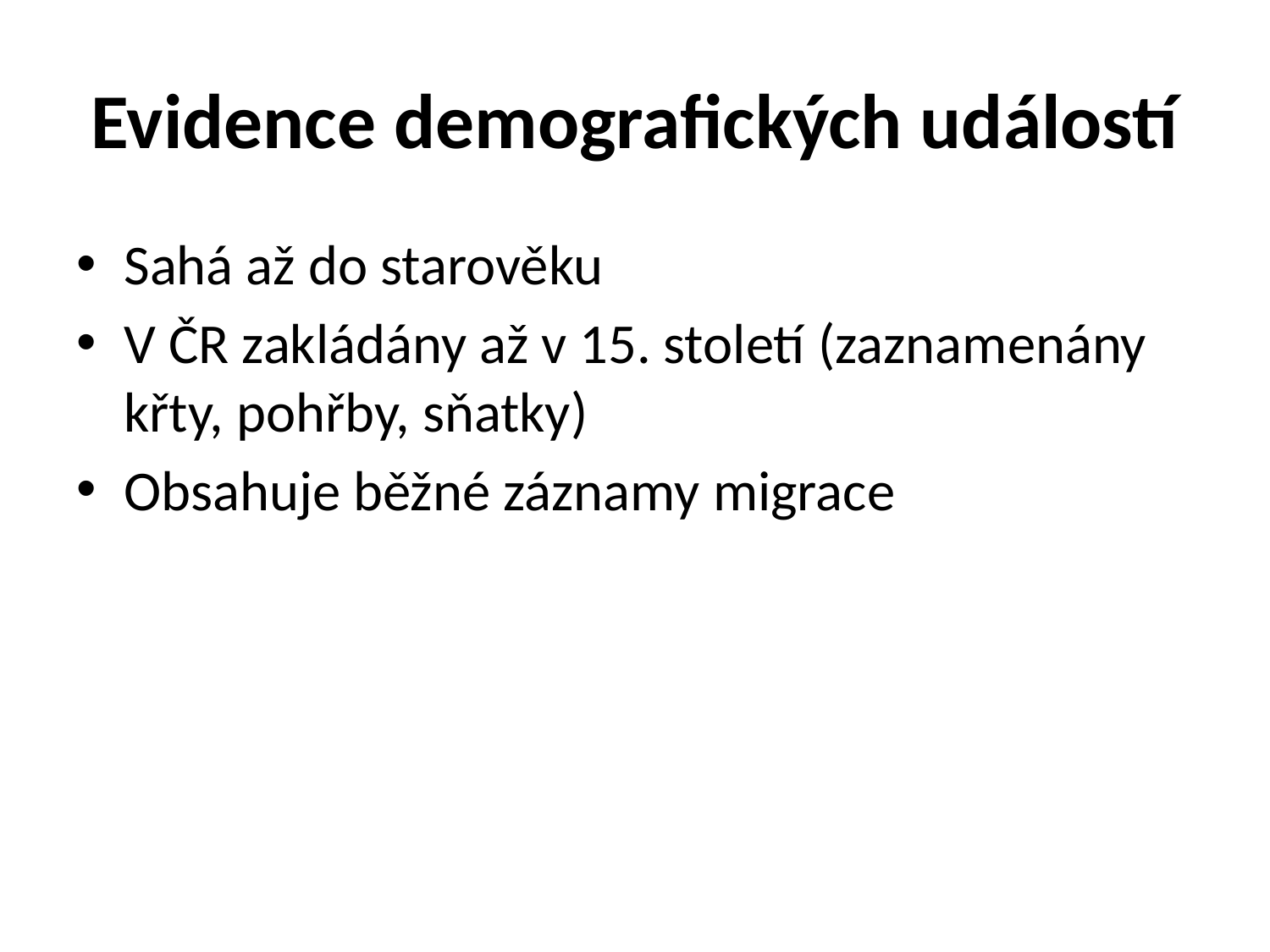

# Evidence demografických událostí
Sahá až do starověku
V ČR zakládány až v 15. století (zaznamenány křty, pohřby, sňatky)
Obsahuje běžné záznamy migrace